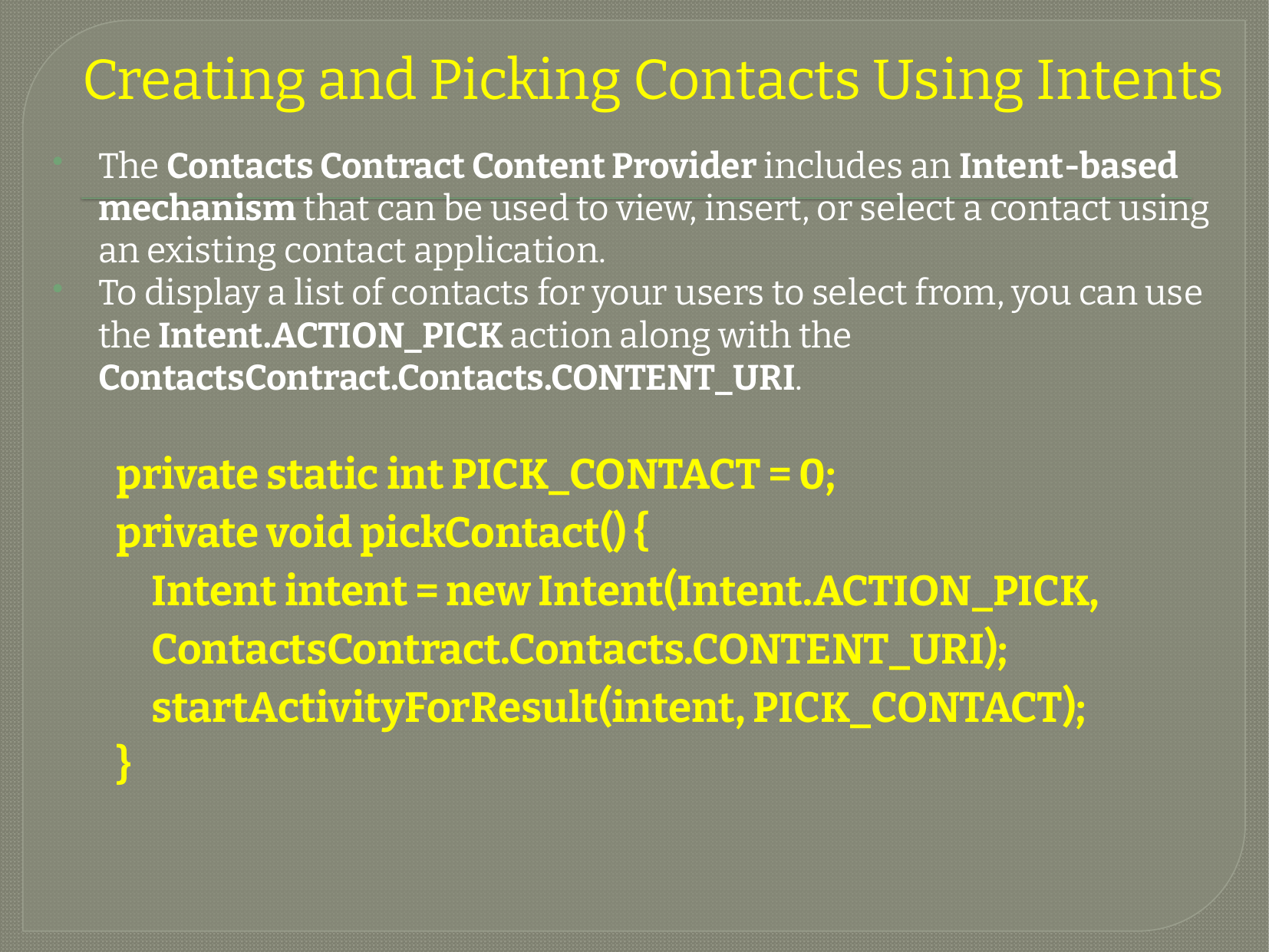

# Creating and Picking Contacts Using Intents
The Contacts Contract Content Provider includes an Intent-based mechanism that can be used to view, insert, or select a contact using an existing contact application.
To display a list of contacts for your users to select from, you can use the Intent.ACTION_PICK action along with the ContactsContract.Contacts.CONTENT_URI.

private static int PICK_CONTACT = 0;
private void pickContact() {
	Intent intent = new Intent(Intent.ACTION_PICK,
	ContactsContract.Contacts.CONTENT_URI);
	startActivityForResult(intent, PICK_CONTACT);
}